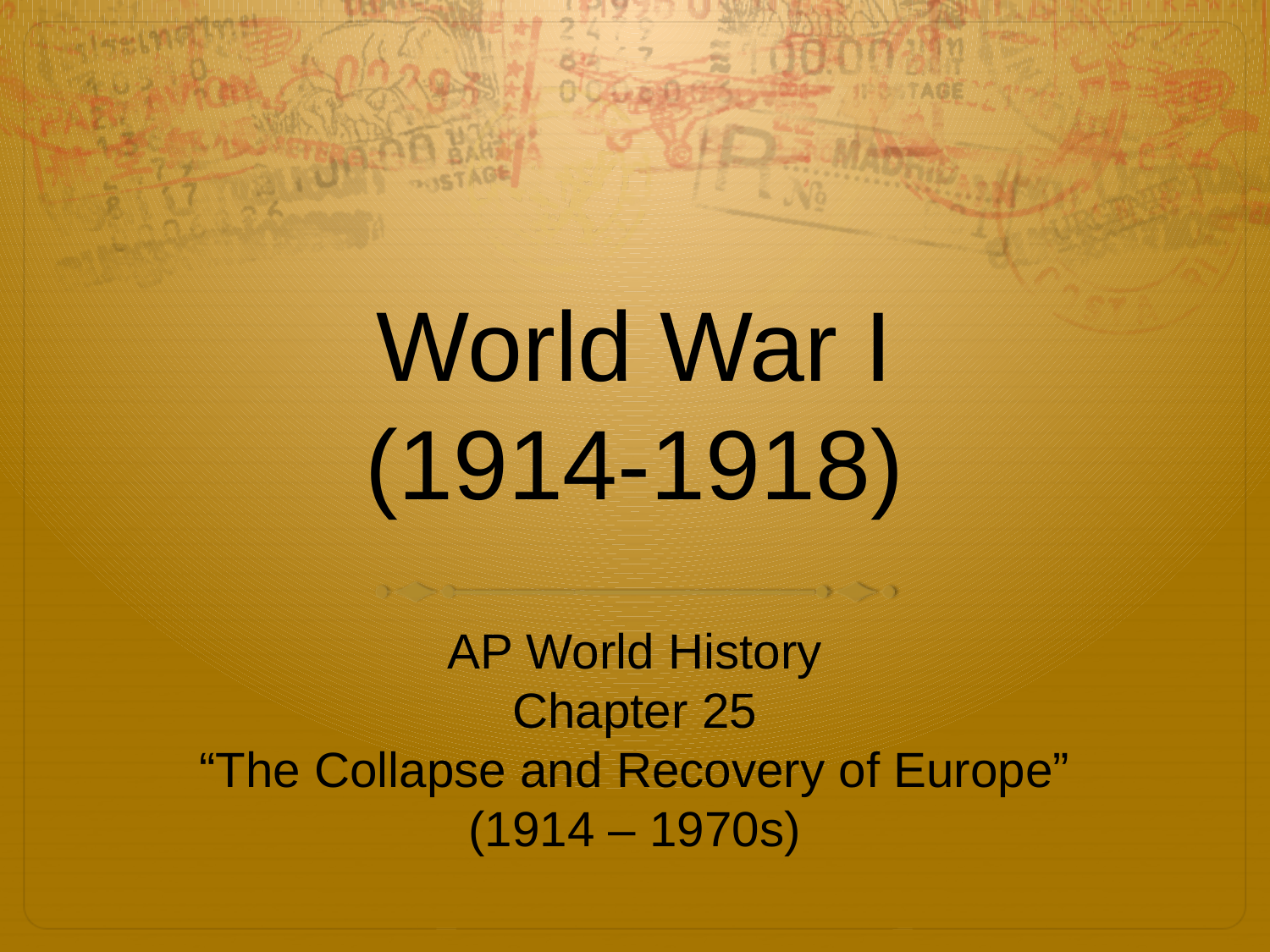

# World War I (1914-1918)
AP World History
Chapter 25
“The Collapse and Recovery of Europe”
(1914 – 1970s)